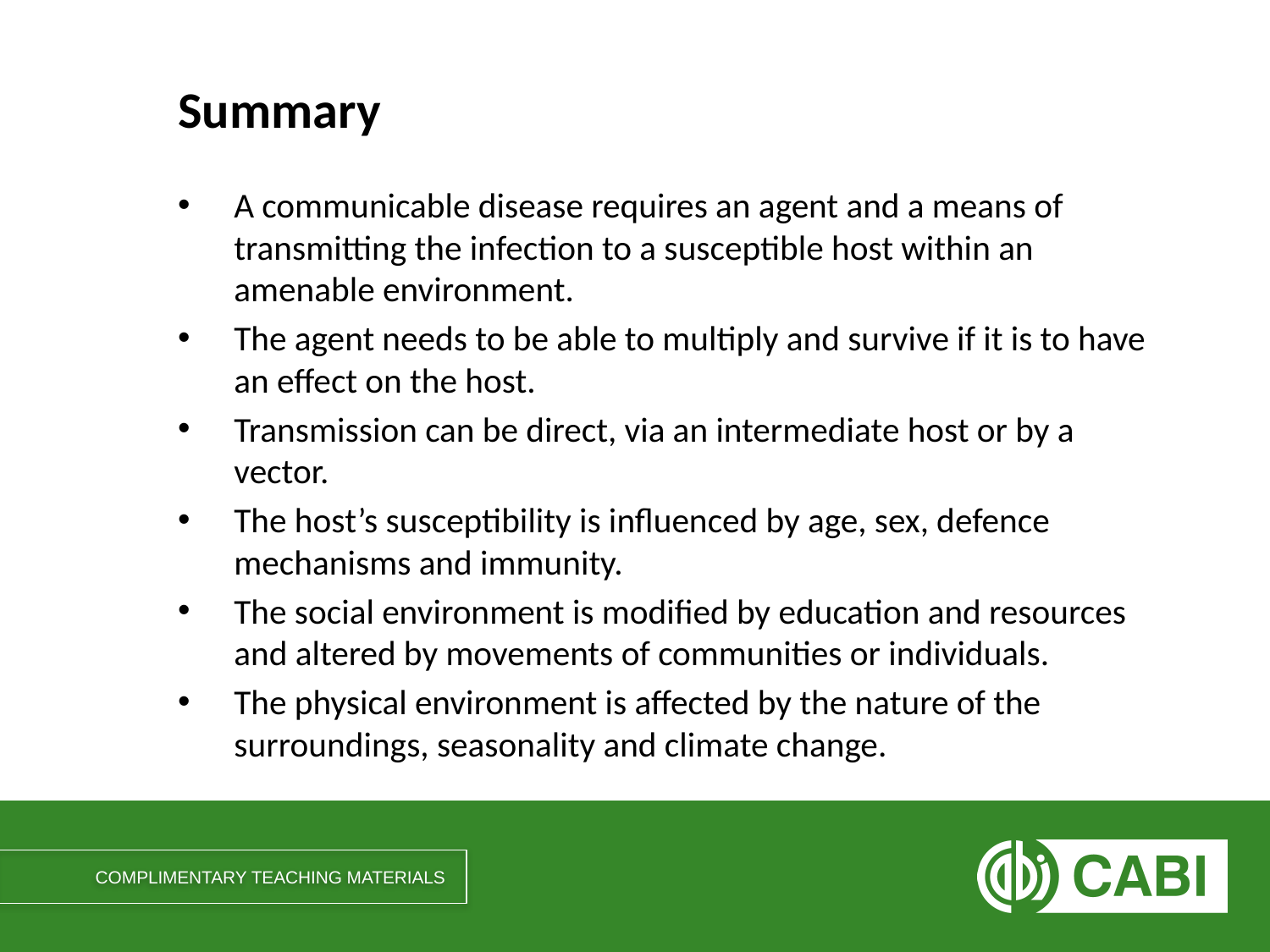

# Summary
A communicable disease requires an agent and a means of transmitting the infection to a susceptible host within an amenable environment.
The agent needs to be able to multiply and survive if it is to have an effect on the host.
Transmission can be direct, via an intermediate host or by a vector.
The host’s susceptibility is influenced by age, sex, defence mechanisms and immunity.
The social environment is modified by education and resources and altered by movements of communities or individuals.
The physical environment is affected by the nature of the surroundings, seasonality and climate change.